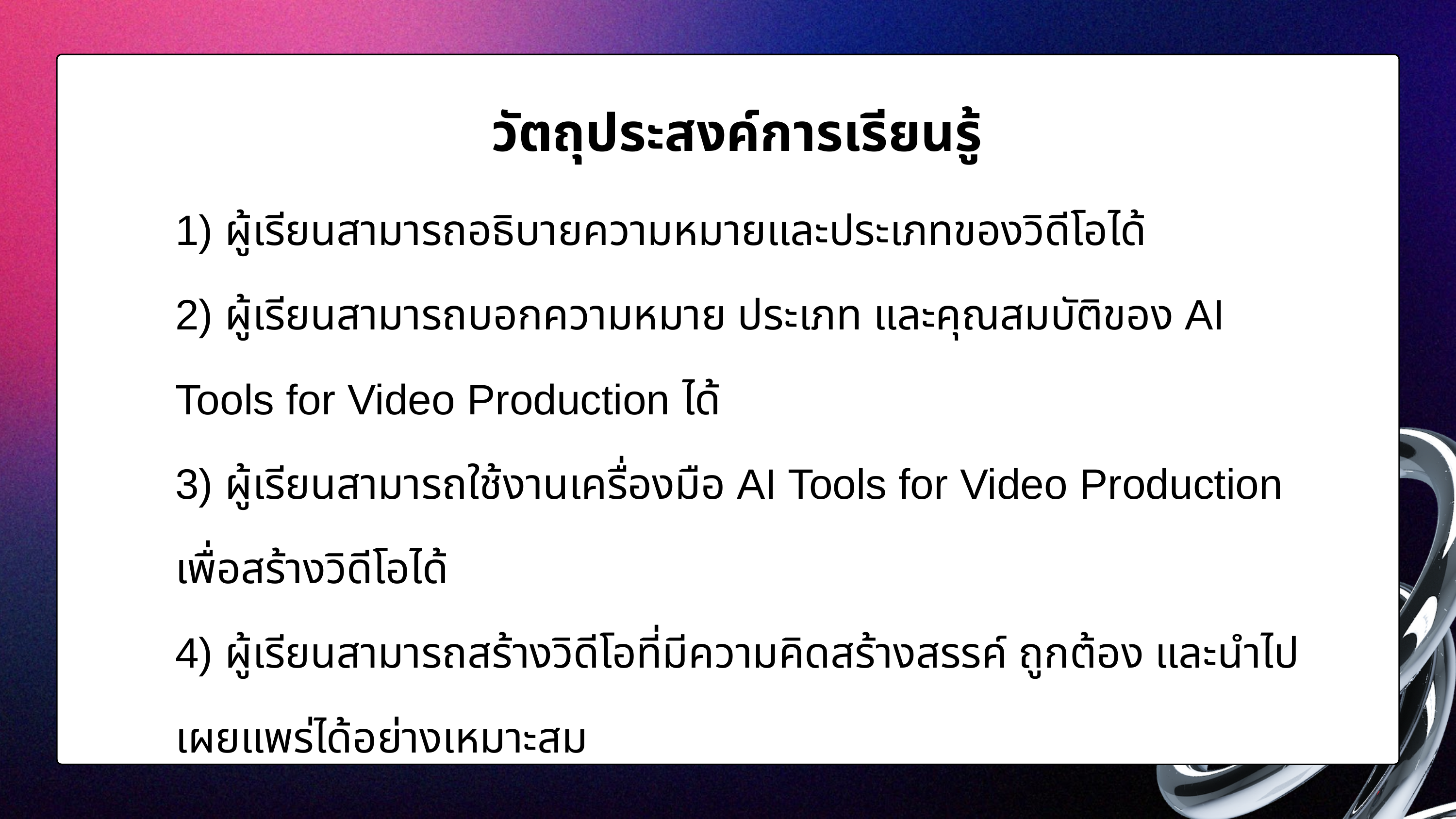

วัตถุประสงค์การเรียนรู้

1) ผู้เรียนสามารถอธิบายความหมายและประเภทของวิดีโอได้
2) ผู้เรียนสามารถบอกความหมาย ประเภท และคุณสมบัติของ AI Tools for Video Production ได้
3) ผู้เรียนสามารถใช้งานเครื่องมือ AI Tools for Video Production เพื่อสร้างวิดีโอได้
4) ผู้เรียนสามารถสร้างวิดีโอที่มีความคิดสร้างสรรค์ ถูกต้อง และนำไปเผยแพร่ได้อย่างเหมาะสม